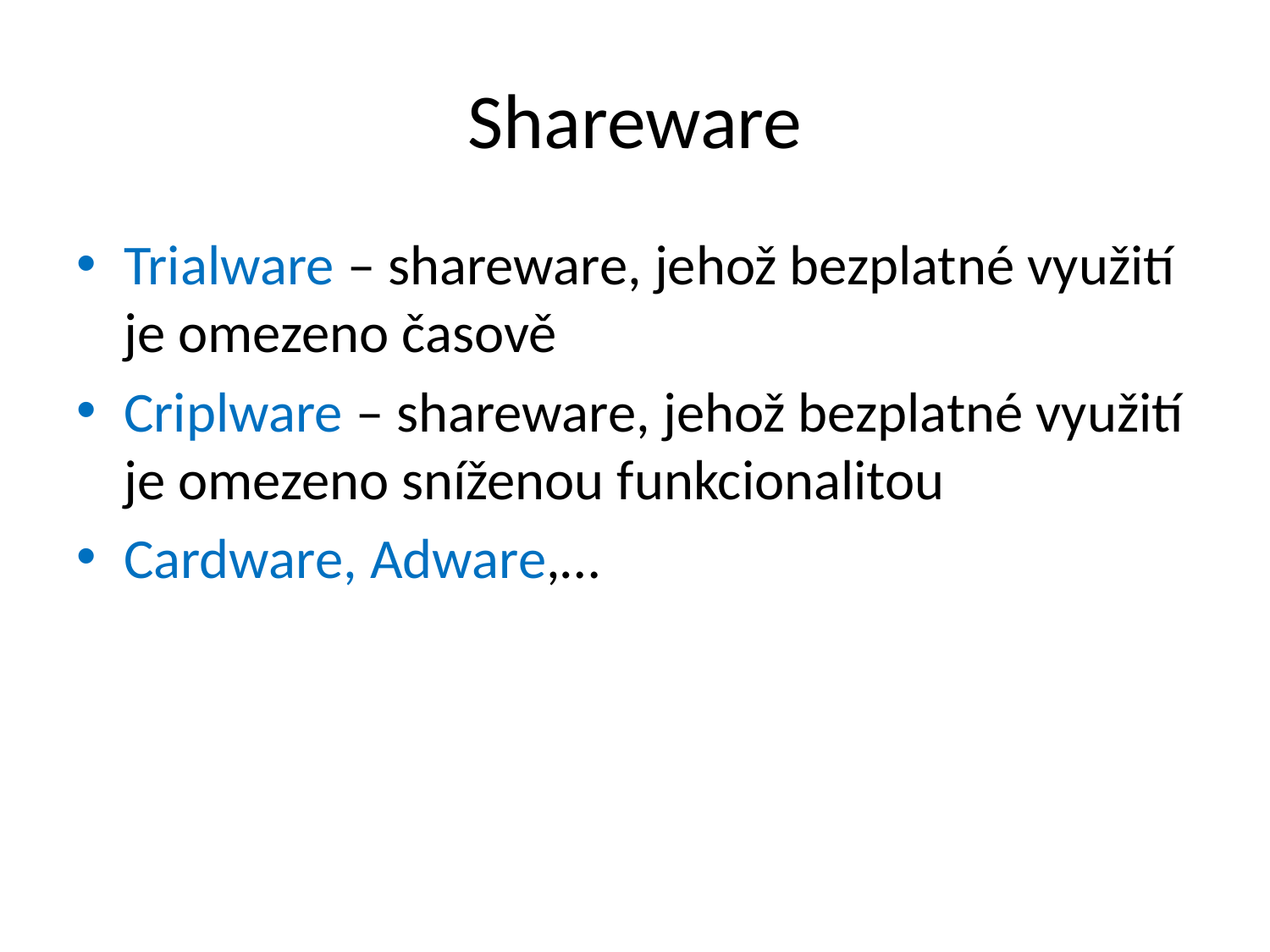

# Shareware
Trialware – shareware, jehož bezplatné využití je omezeno časově
Criplware – shareware, jehož bezplatné využití je omezeno sníženou funkcionalitou
Cardware, Adware,…